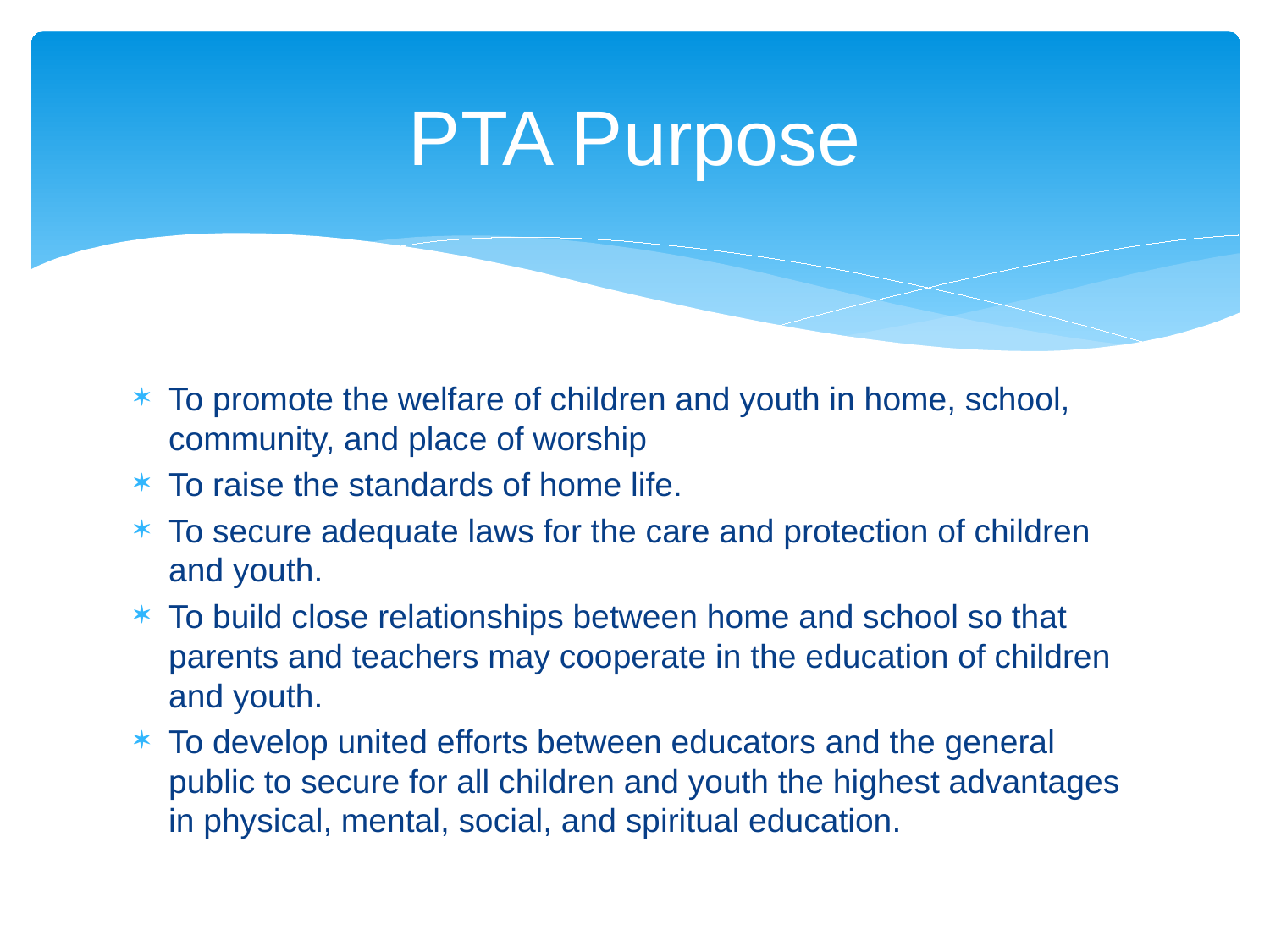

# PTA Purpose
To promote the welfare of children and youth in home, school, community, and place of worship
To raise the standards of home life.
To secure adequate laws for the care and protection of children and youth.
To build close relationships between home and school so that parents and teachers may cooperate in the education of children and youth.
To develop united efforts between educators and the general public to secure for all children and youth the highest advantages in physical, mental, social, and spiritual education.